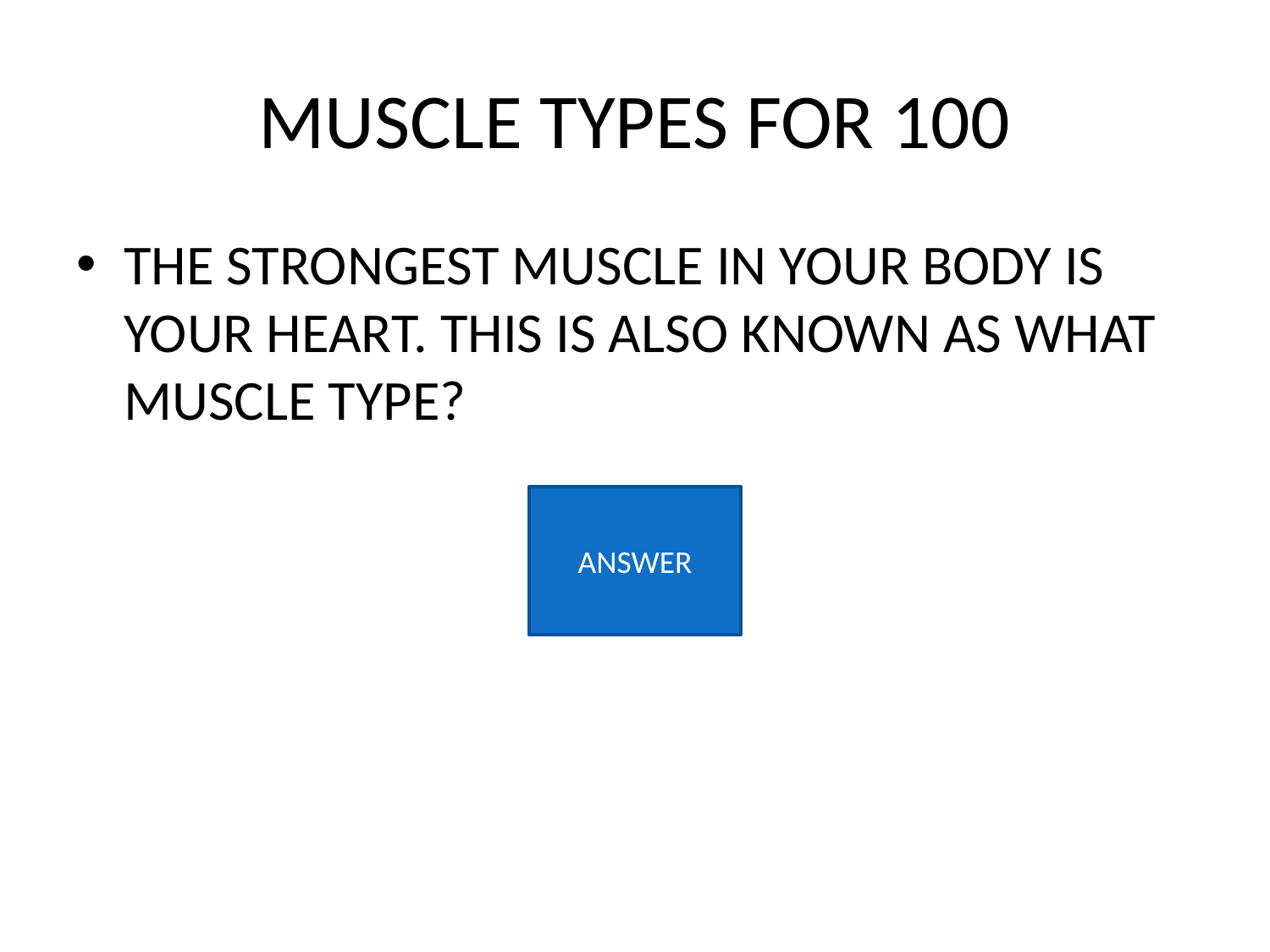

# MUSCLE TYPES FOR 100
THE STRONGEST MUSCLE IN YOUR BODY IS YOUR HEART. THIS IS ALSO KNOWN AS WHAT MUSCLE TYPE?
ANSWER